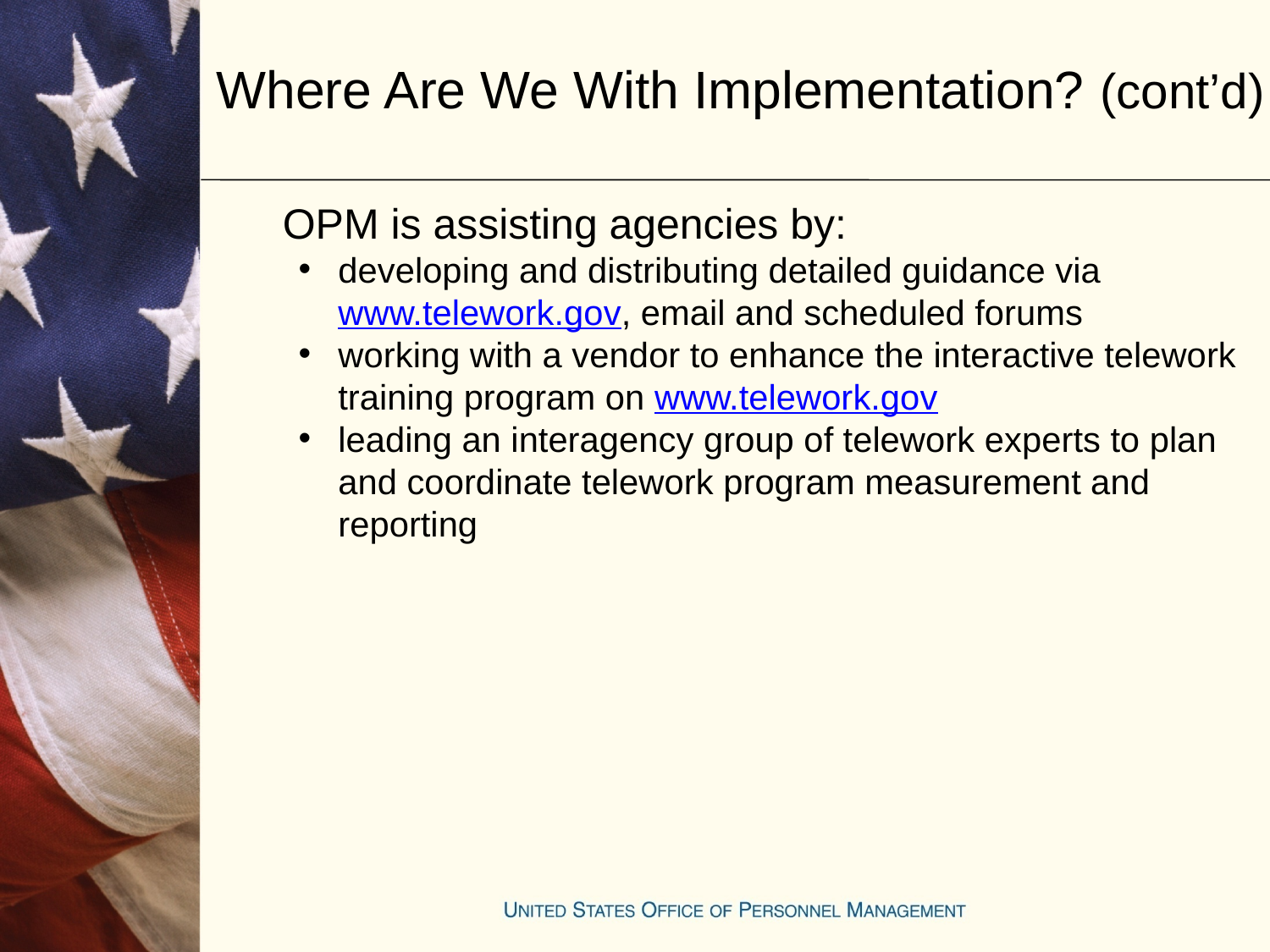

# Where Are We With Implementation? (cont’d)
	OPM is assisting agencies by:
developing and distributing detailed guidance via www.telework.gov, email and scheduled forums
working with a vendor to enhance the interactive telework training program on www.telework.gov
leading an interagency group of telework experts to plan and coordinate telework program measurement and reporting